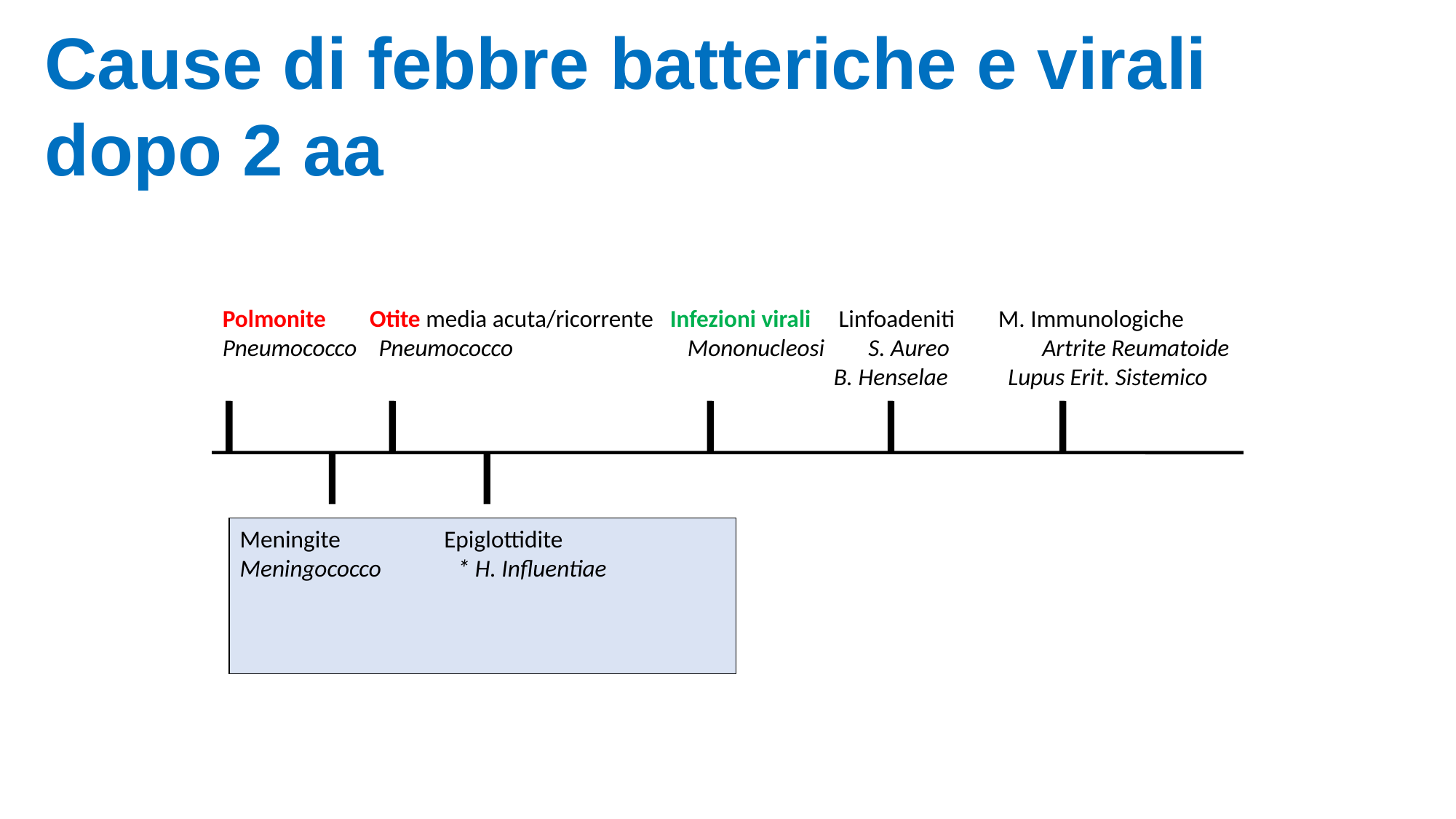

Cause di febbre batteriche e virali dopo 2 aa
Polmonite        Otite media acuta/ricorrente   Infezioni virali     Linfoadeniti        M. Immunologiche
Pneumococco    Pneumococco                                Mononucleosi        S. Aureo                 Artrite Reumatoide
                                                                                                                B. Henselae           Lupus Erit. Sistemico

Meningite                   Epiglottidite
Meningococco              * H. Influentiae